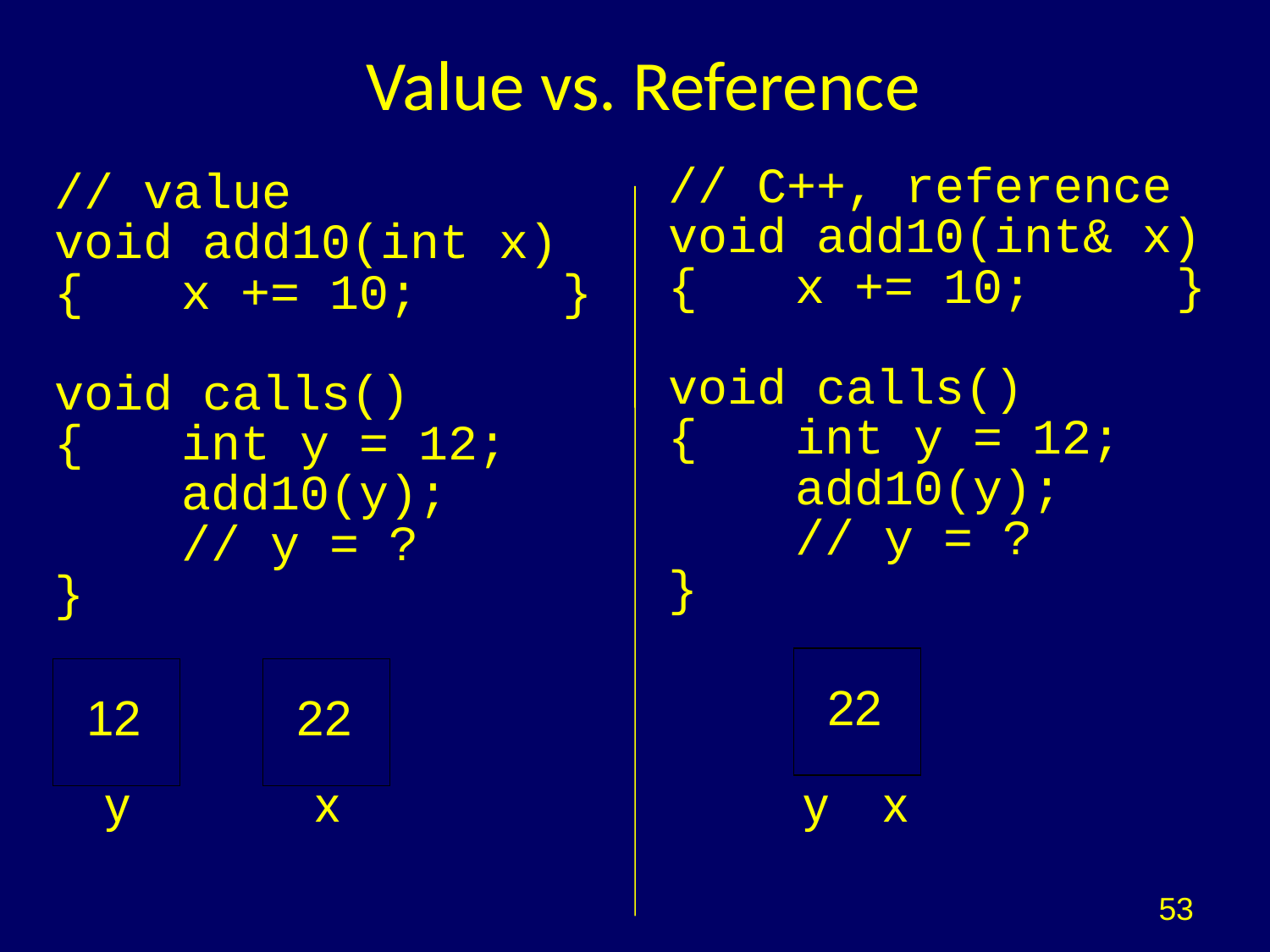

# Value vs. Reference
// C++, reference
void add10(int& x)
{	x += 10;		}

void calls()
{	int y = 12;
	add10(y);
	// y = ?
}
// value
void add10(int x)
{	x += 10;		}

void calls()
{	int y = 12;
	add10(y);
	// y = ?
}

12
y

22
x
22

y    x
53